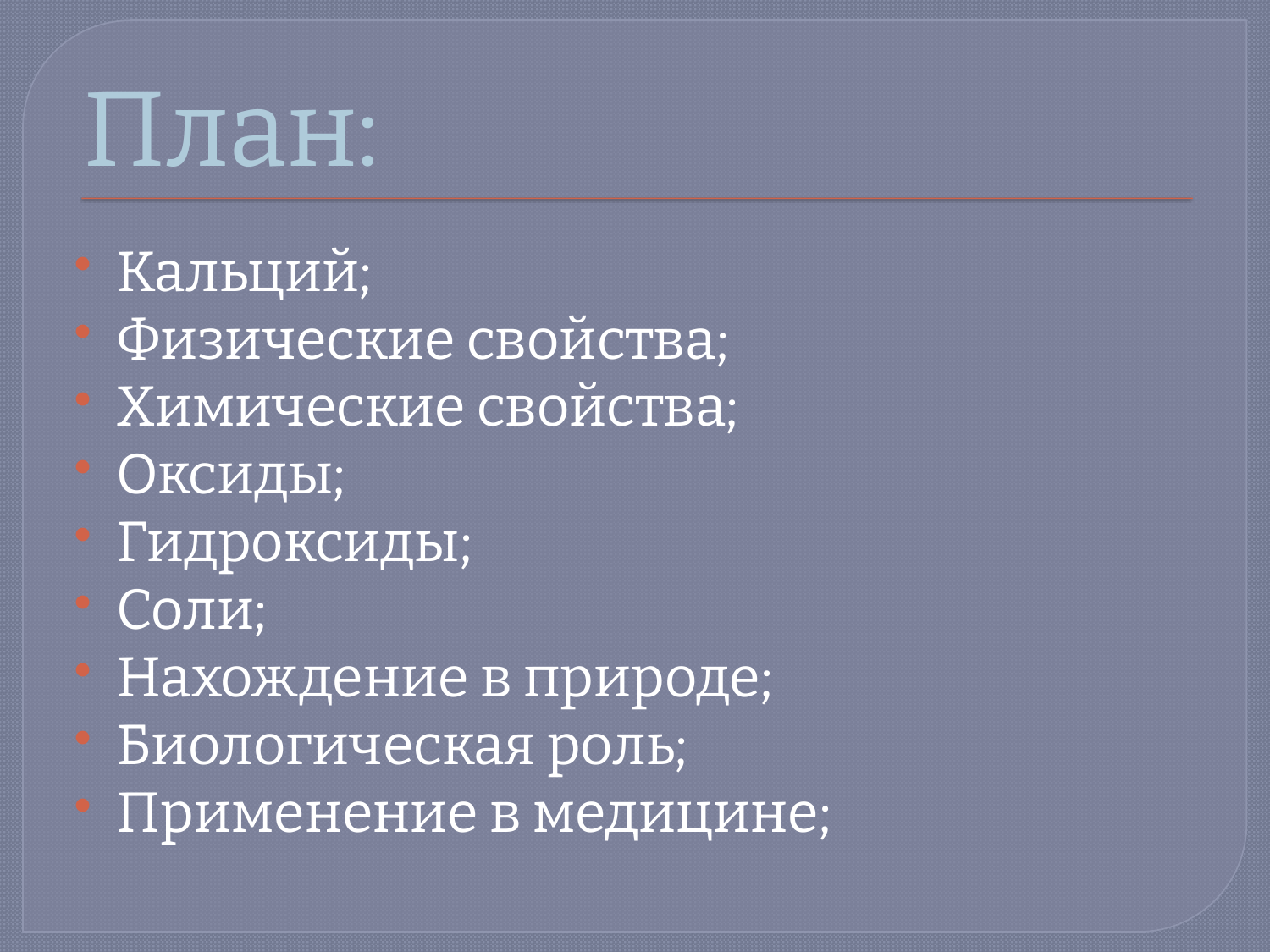

# План:
Кальций;
Физические свойства;
Химические свойства;
Оксиды;
Гидроксиды;
Соли;
Нахождение в природе;
Биологическая роль;
Применение в медицине;